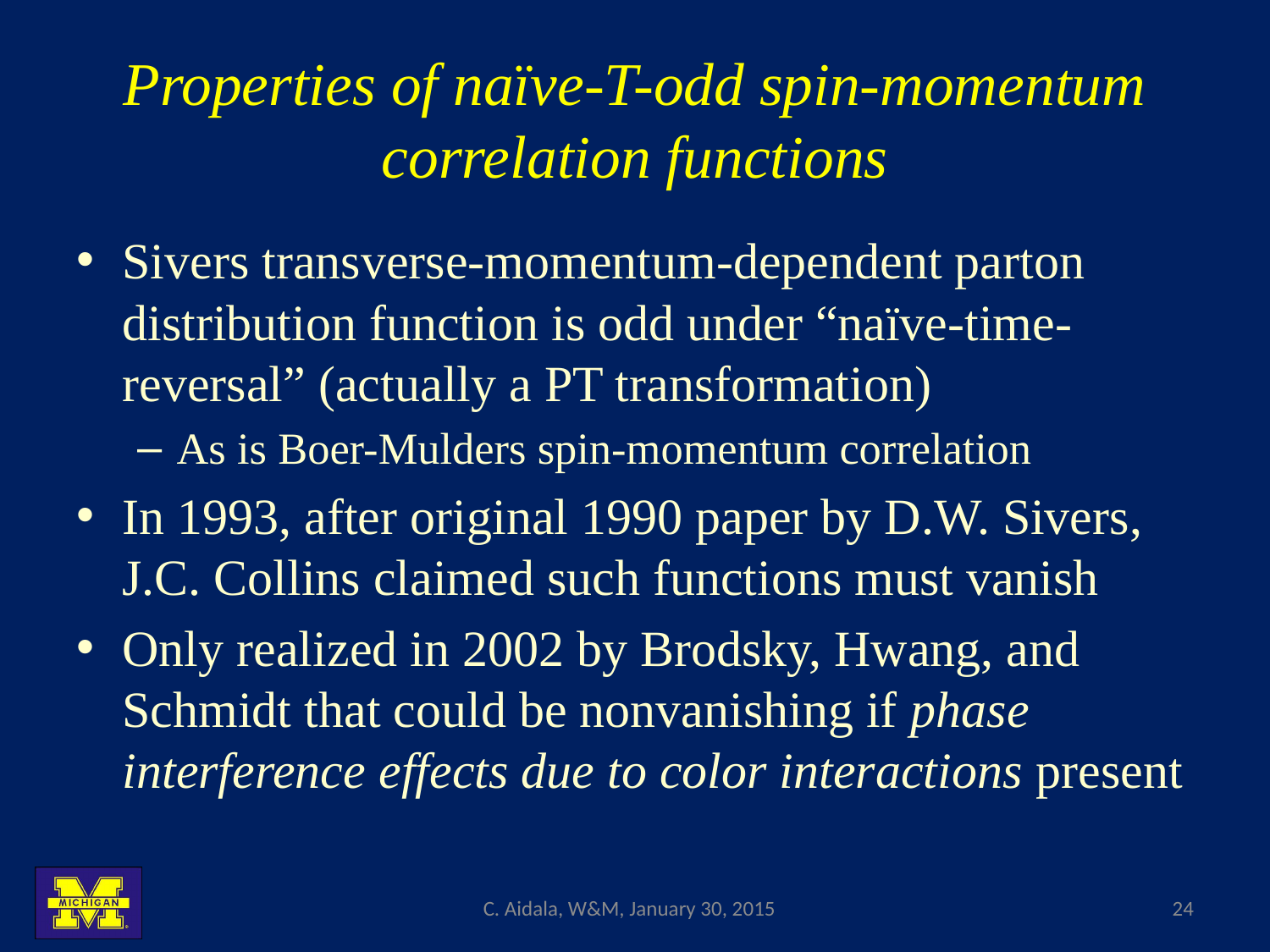

# Properties of naïve-T-odd spin-momentum correlation functions
Sivers transverse-momentum-dependent parton distribution function is odd under “naïve-time-reversal” (actually a PT transformation)
As is Boer-Mulders spin-momentum correlation
In 1993, after original 1990 paper by D.W. Sivers, J.C. Collins claimed such functions must vanish
Only realized in 2002 by Brodsky, Hwang, and Schmidt that could be nonvanishing if phase interference effects due to color interactions present

C. Aidala, W&M, January 30, 2015
24